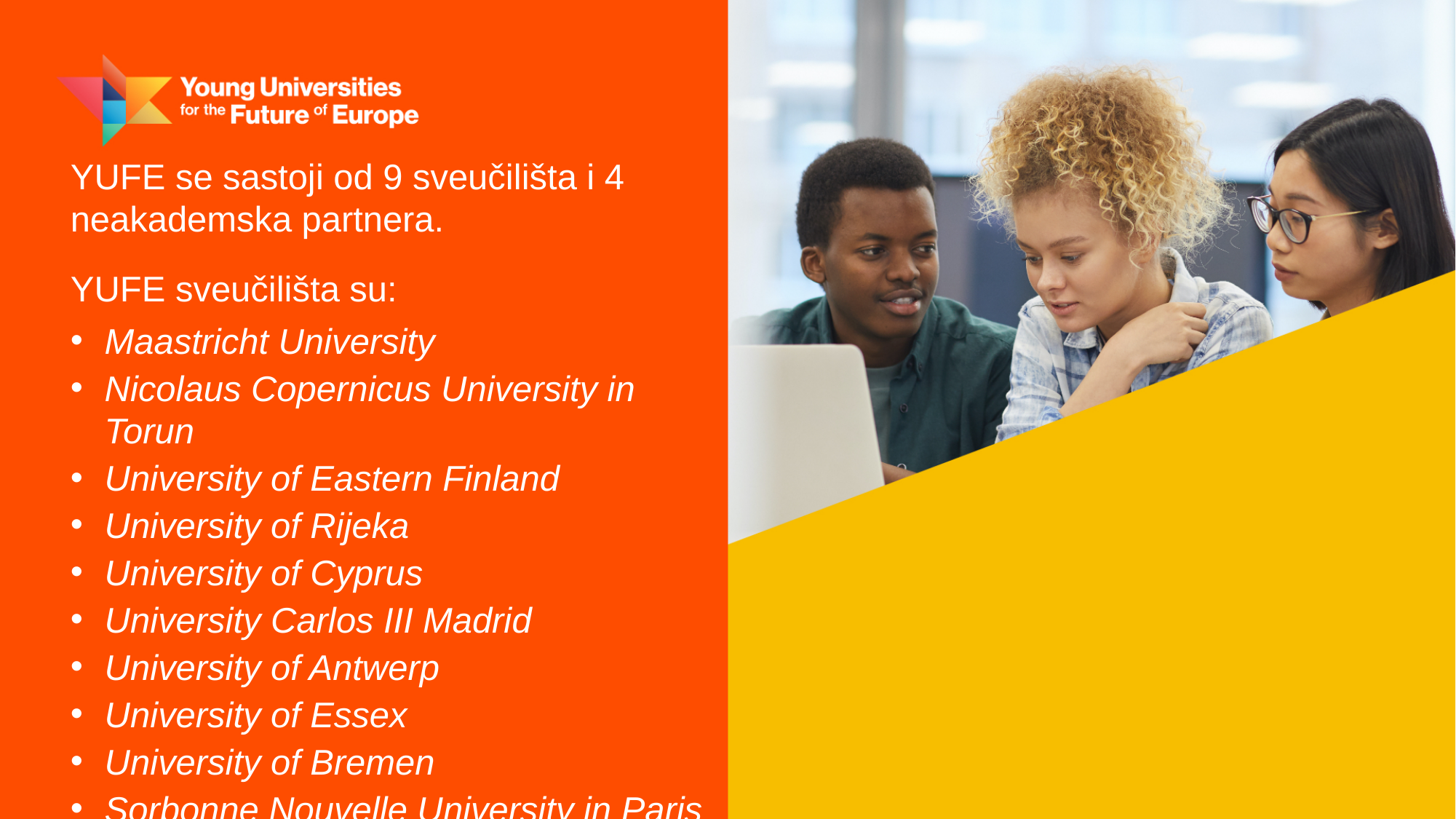

YUFE se sastoji od 9 sveučilišta i 4 neakademska partnera.
YUFE sveučilišta su:
Maastricht University
Nicolaus Copernicus University in Torun
University of Eastern Finland
University of Rijeka
University of Cyprus
University Carlos III Madrid
University of Antwerp
University of Essex
University of Bremen
Sorbonne Nouvelle University in Paris